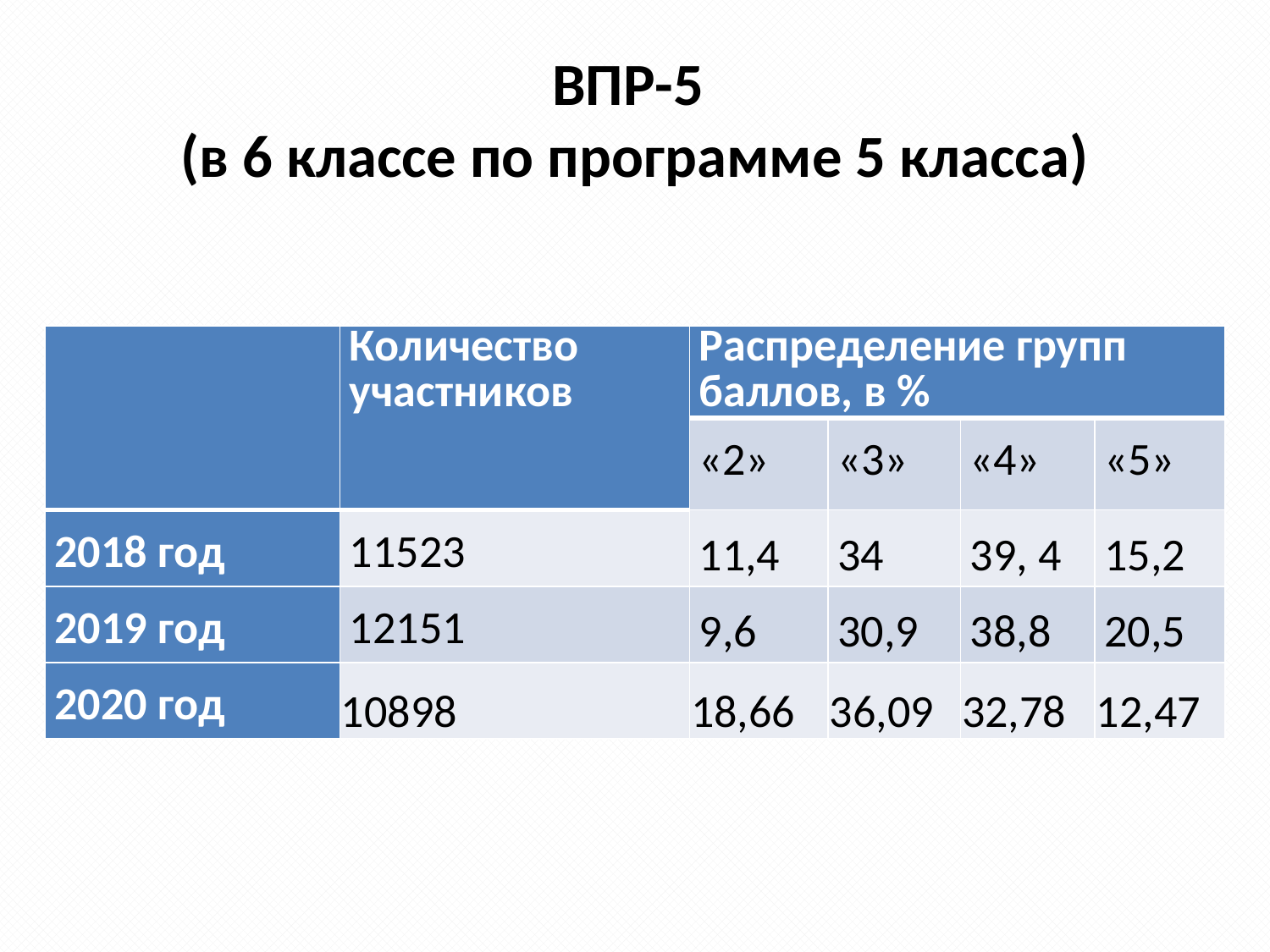

# ВПР-5 (в 6 классе по программе 5 класса)
|  | Количество участников | Распределение групп баллов, в % |  |  |  |
| --- | --- | --- | --- | --- | --- |
|  |  | «2» | «3» | «4» | «5» |
| 2018 год | 11523 | 11,4 | 34 | 39, 4 | 15,2 |
| 2019 год | 12151 | 9,6 | 30,9 | 38,8 | 20,5 |
| 2020 год | 10898 | 18,66 | 36,09 | 32,78 | 12,47 |